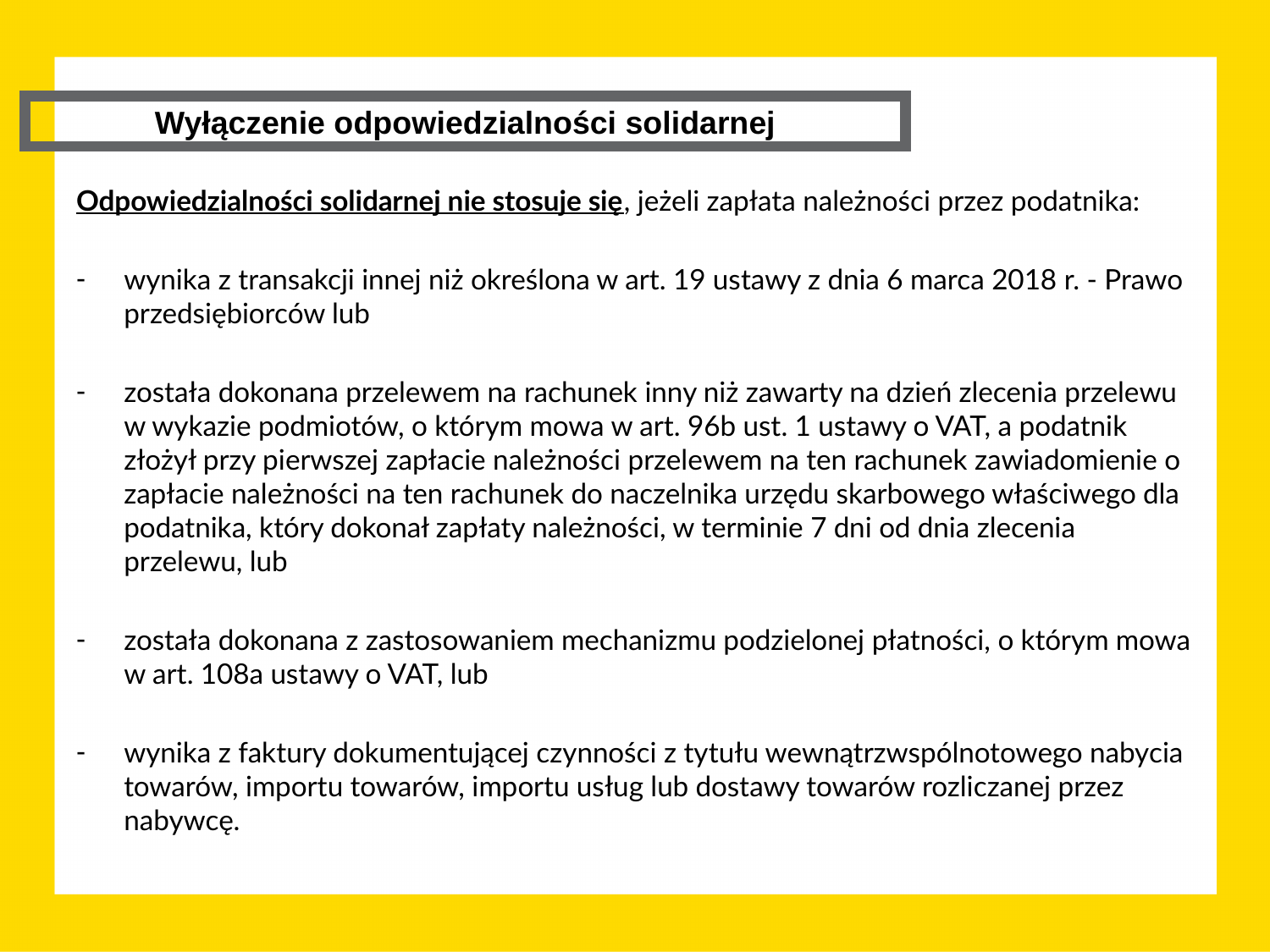

Wyłączenie odpowiedzialności solidarnej
Odpowiedzialności solidarnej nie stosuje się, jeżeli zapłata należności przez podatnika:

wynika z transakcji innej niż określona w art. 19 ustawy z dnia 6 marca 2018 r. - Prawo przedsiębiorców lub

została dokonana przelewem na rachunek inny niż zawarty na dzień zlecenia przelewu w wykazie podmiotów, o którym mowa w art. 96b ust. 1 ustawy o VAT, a podatnik złożył przy pierwszej zapłacie należności przelewem na ten rachunek zawiadomienie o zapłacie należności na ten rachunek do naczelnika urzędu skarbowego właściwego dla podatnika, który dokonał zapłaty należności, w terminie 7 dni od dnia zlecenia przelewu, lub

została dokonana z zastosowaniem mechanizmu podzielonej płatności, o którym mowa w art. 108a ustawy o VAT, lub

wynika z faktury dokumentującej czynności z tytułu wewnątrzwspólnotowego nabycia towarów, importu towarów, importu usług lub dostawy towarów rozliczanej przez nabywcę.